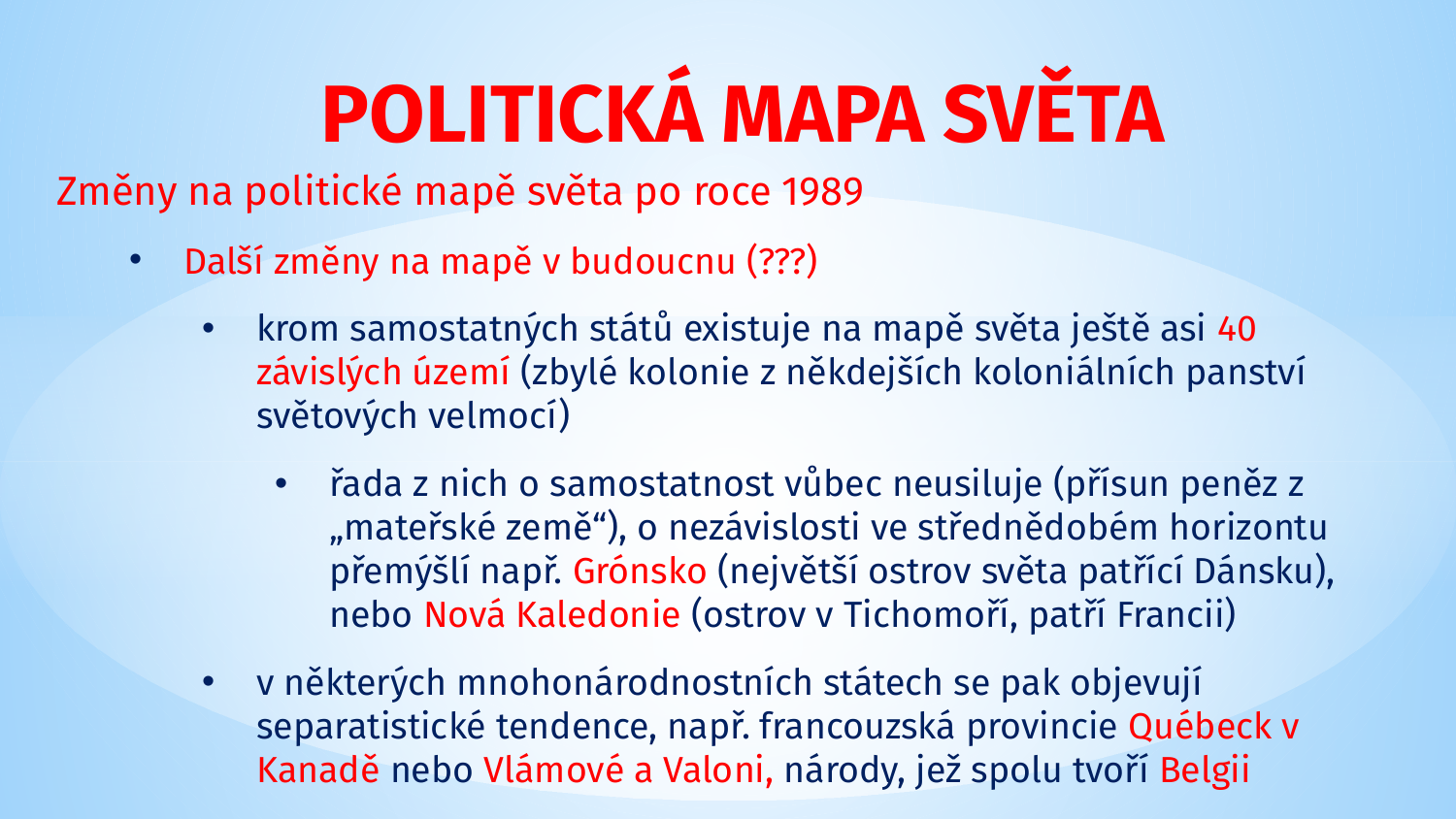

# POLITICKÁ MAPA SVĚTA
Změny na politické mapě světa po roce 1989
Další změny na mapě v budoucnu (???)
krom samostatných států existuje na mapě světa ještě asi 40 závislých území (zbylé kolonie z někdejších koloniálních panství světových velmocí)
řada z nich o samostatnost vůbec neusiluje (přísun peněz z „mateřské země“), o nezávislosti ve střednědobém horizontu přemýšlí např. Grónsko (největší ostrov světa patřící Dánsku), nebo Nová Kaledonie (ostrov v Tichomoří, patří Francii)
v některých mnohonárodnostních státech se pak objevují separatistické tendence, např. francouzská provincie Québeck v Kanadě nebo Vlámové a Valoni, národy, jež spolu tvoří Belgii